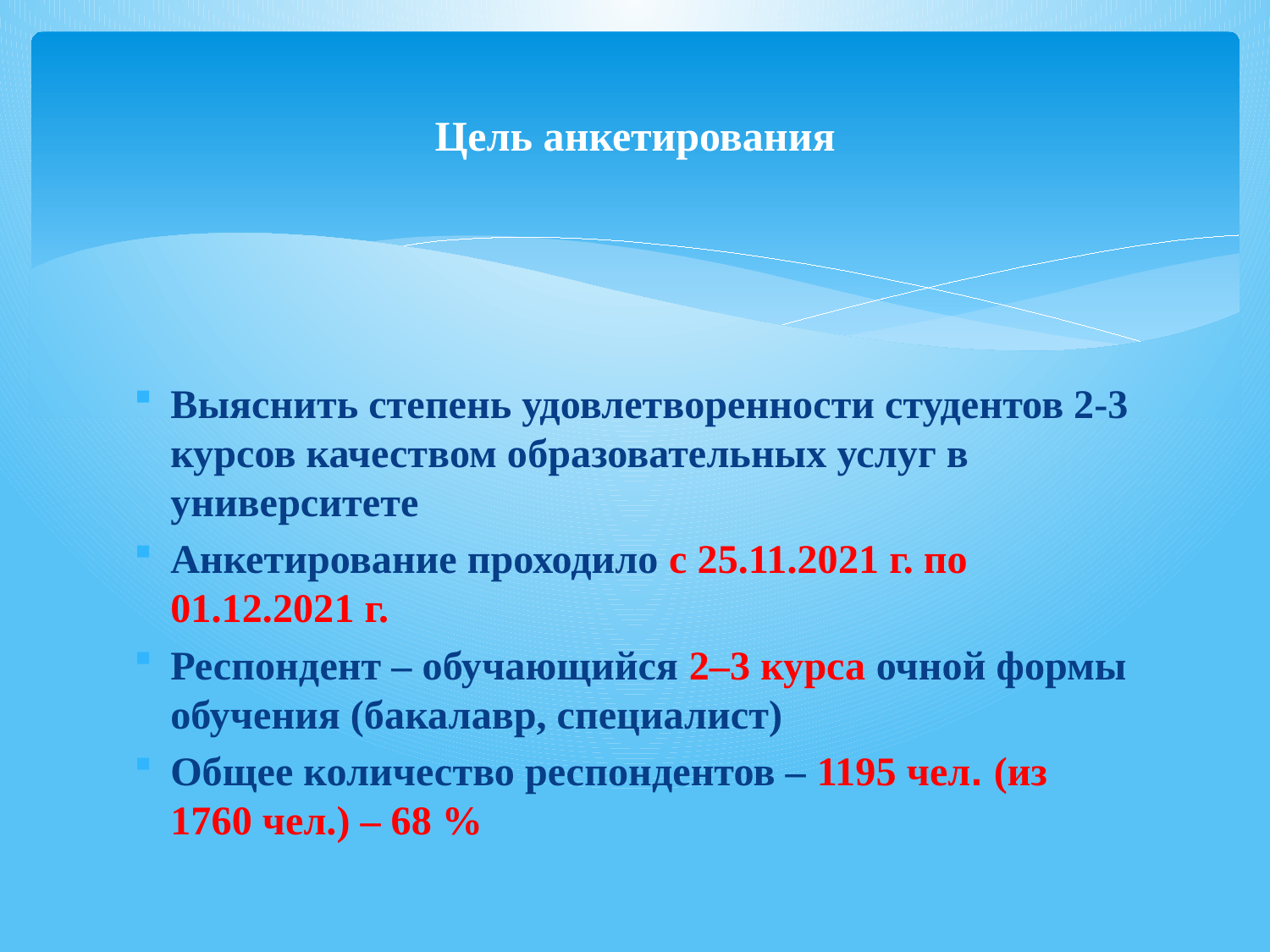

# Цель анкетирования
Выяснить степень удовлетворенности студентов 2-3 курсов качеством образовательных услуг в университете
Анкетирование проходило с 25.11.2021 г. по 01.12.2021 г.
Респондент – обучающийся 2–3 курса очной формы обучения (бакалавр, специалист)
Общее количество респондентов – 1195 чел. (из  1760 чел.) – 68 %